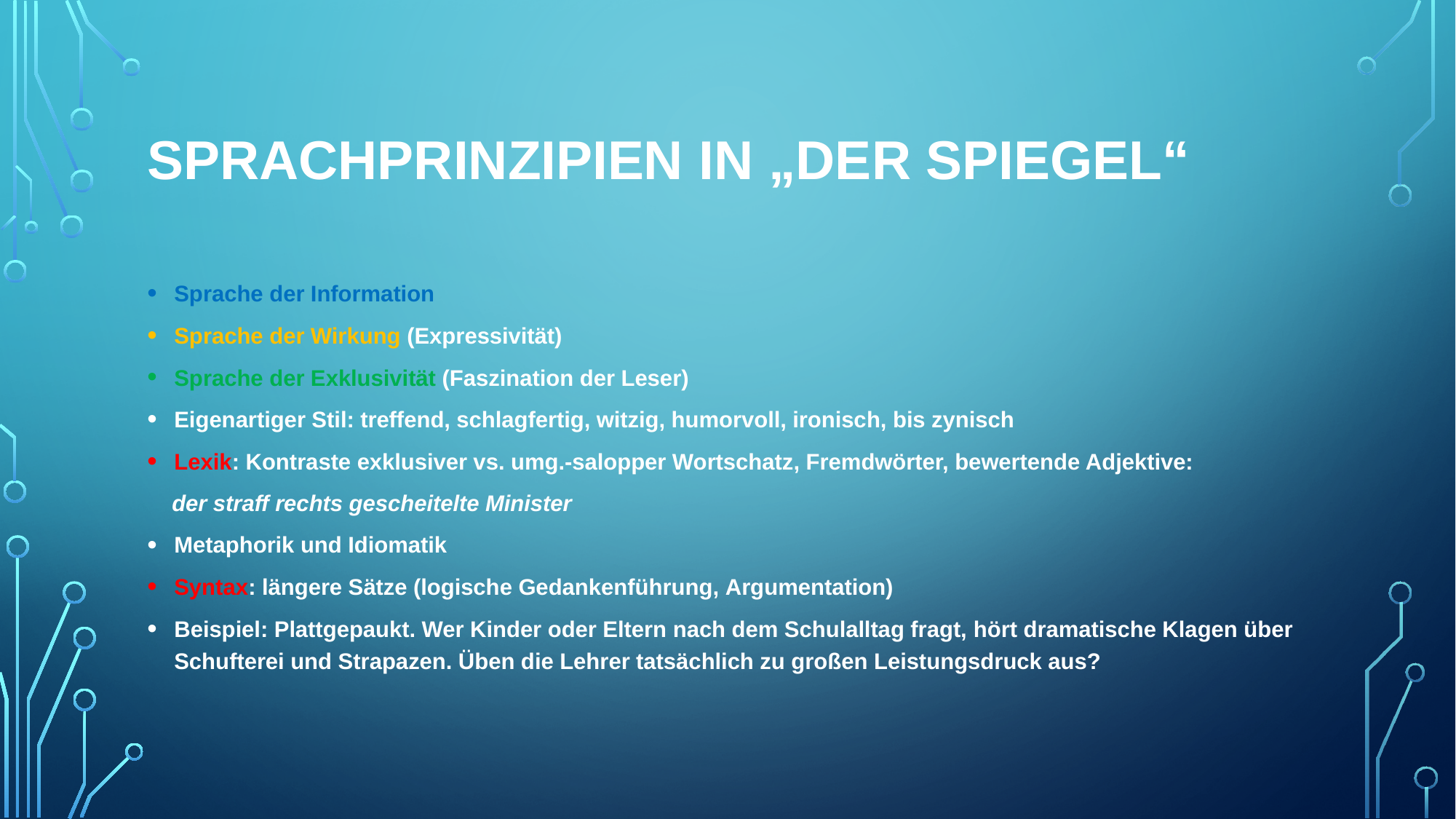

# Sprachprinzipien in „Der Spiegel“
Sprache der Information
Sprache der Wirkung (Expressivität)
Sprache der Exklusivität (Faszination der Leser)
Eigenartiger Stil: treffend, schlagfertig, witzig, humorvoll, ironisch, bis zynisch
Lexik: Kontraste exklusiver vs. umg.-salopper Wortschatz, Fremdwörter, bewertende Adjektive:
    der straff rechts gescheitelte Minister
Metaphorik und Idiomatik
Syntax: längere Sätze (logische Gedankenführung, Argumentation)
Beispiel: Plattgepaukt. Wer Kinder oder Eltern nach dem Schulalltag fragt, hört dramatische Klagen über Schufterei und Strapazen. Üben die Lehrer tatsächlich zu großen Leistungsdruck aus?